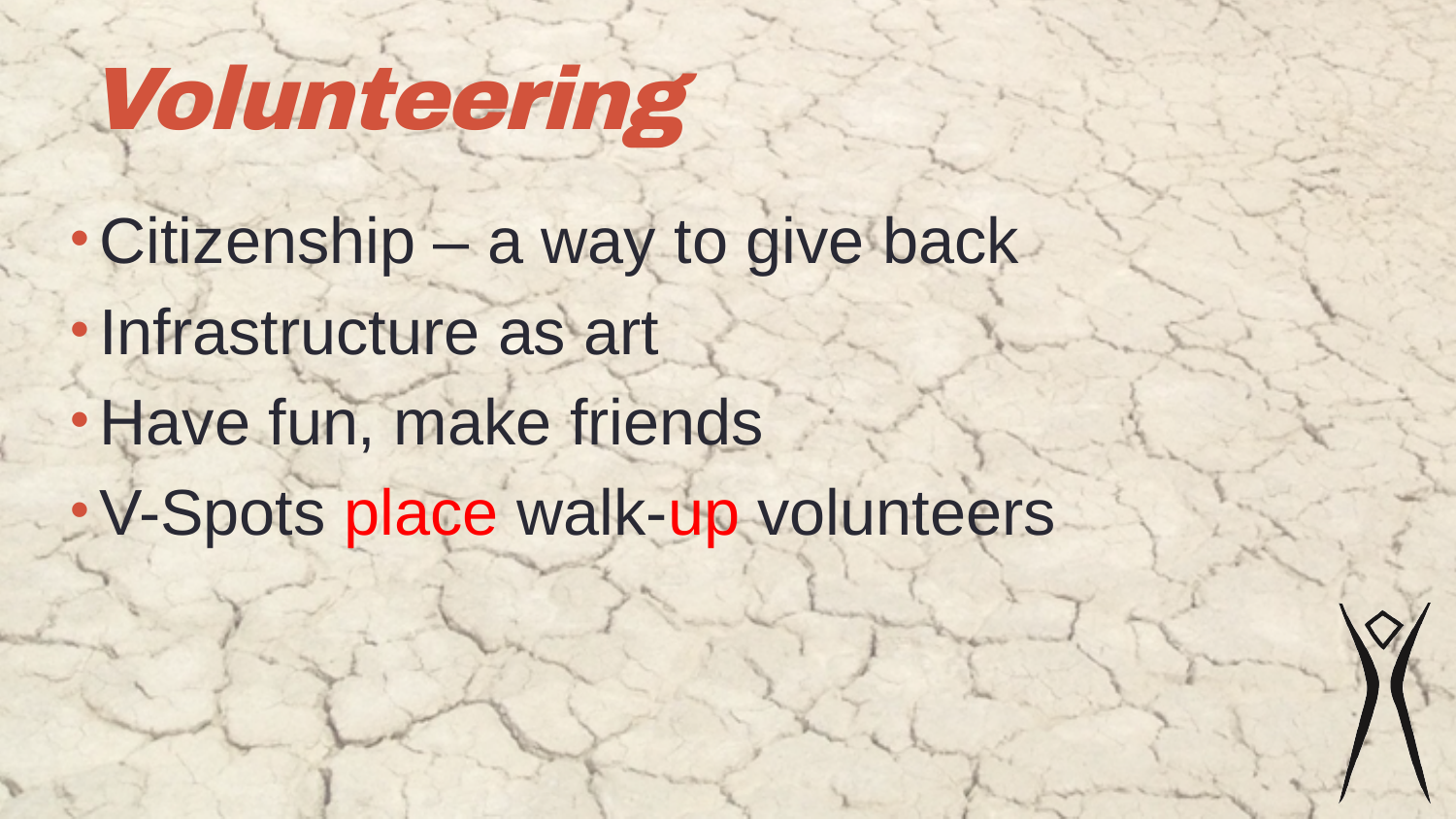

# Volunteering
Citizenship – a way to give back
Infrastructure as art
Have fun, make friends
V-Spots place walk-up volunteers